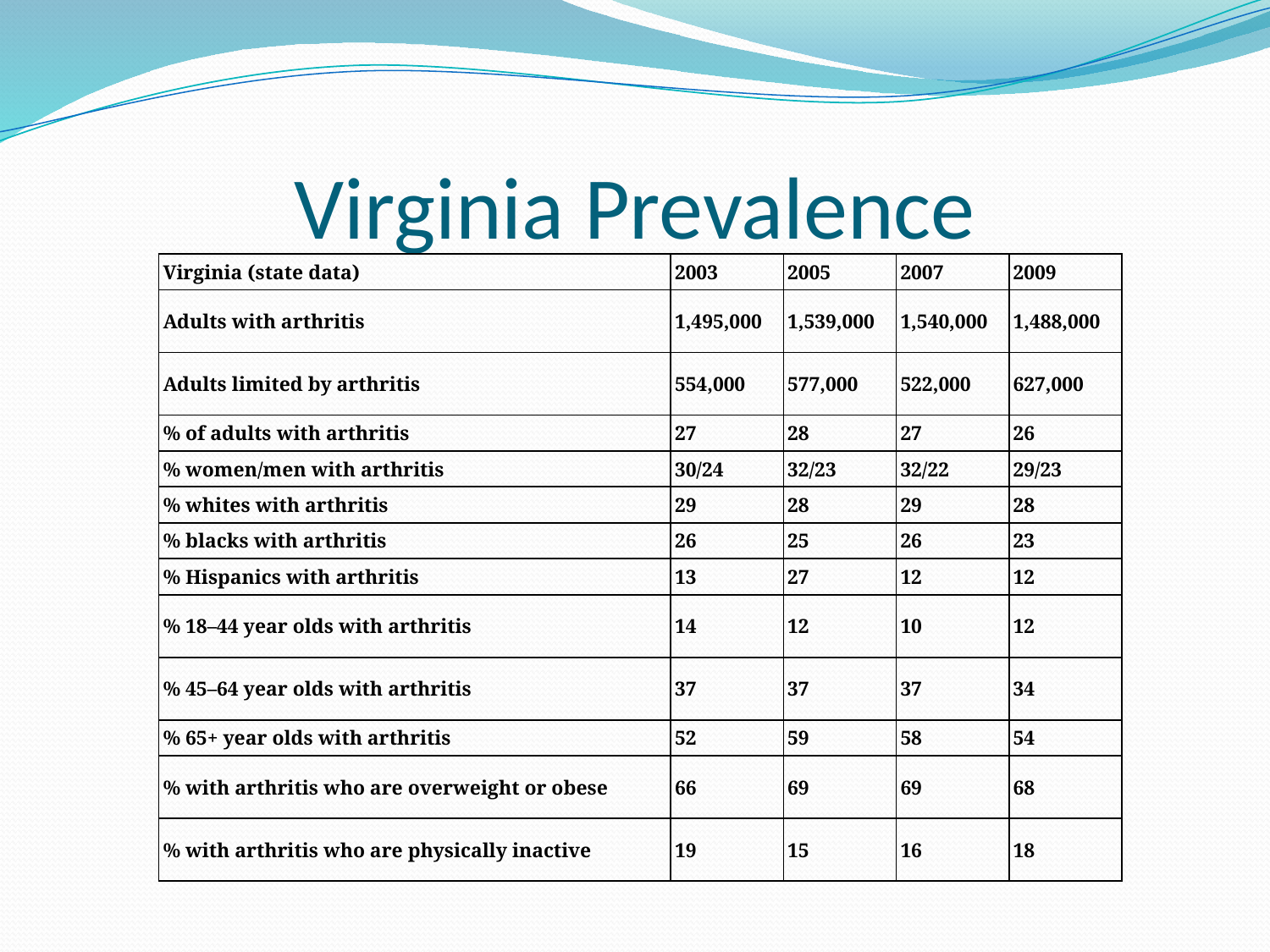

# Virginia Prevalence
| Virginia (state data) | 2003 | 2005 | 2007 | 2009 |
| --- | --- | --- | --- | --- |
| Adults with arthritis | 1,495,000 | 1,539,000 | 1,540,000 | 1,488,000 |
| Adults limited by arthritis | 554,000 | 577,000 | 522,000 | 627,000 |
| % of adults with arthritis | 27 | 28 | 27 | 26 |
| % women/men with arthritis | 30/24 | 32/23 | 32/22 | 29/23 |
| % whites with arthritis | 29 | 28 | 29 | 28 |
| % blacks with arthritis | 26 | 25 | 26 | 23 |
| % Hispanics with arthritis | 13 | 27 | 12 | 12 |
| % 18–44 year olds with arthritis | 14 | 12 | 10 | 12 |
| % 45–64 year olds with arthritis | 37 | 37 | 37 | 34 |
| % 65+ year olds with arthritis | 52 | 59 | 58 | 54 |
| % with arthritis who are overweight or obese | 66 | 69 | 69 | 68 |
| % with arthritis who are physically inactive | 19 | 15 | 16 | 18 |